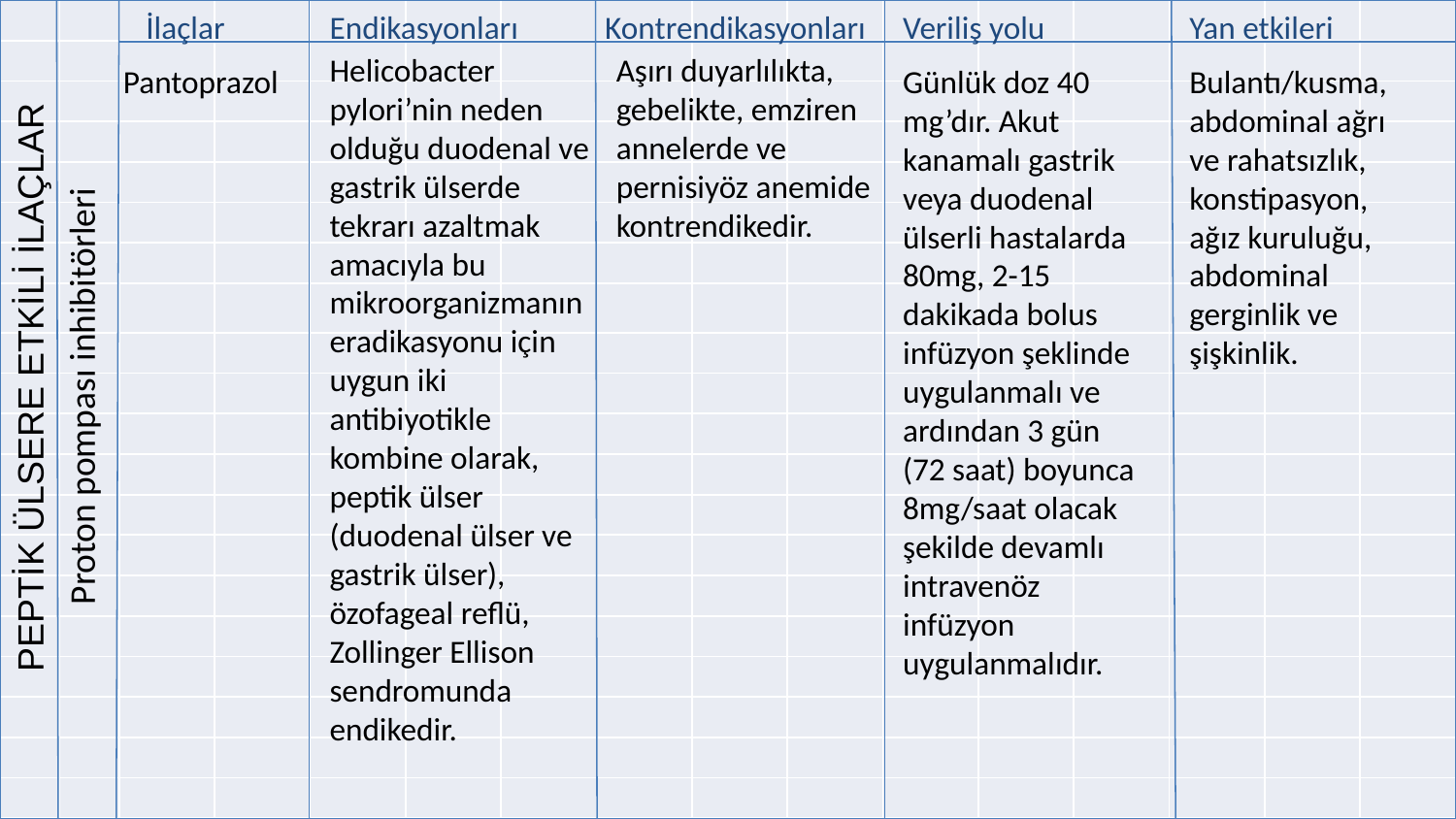

İlaçlar
Endikasyonları
Kontrendikasyonları
Veriliş yolu
Yan etkileri
|  |  |  |  |  |  |  |  |  |  |  |  |  |  |  |  |
| --- | --- | --- | --- | --- | --- | --- | --- | --- | --- | --- | --- | --- | --- | --- | --- |
|  |  |  |  |  |  |  |  |  |  |  |  |  |  |  |  |
|  |  |  |  |  |  |  |  |  |  |  |  |  |  |  |  |
|  |  |  |  |  |  |  |  |  |  |  |  |  |  |  |  |
|  |  |  |  |  |  |  |  |  |  |  |  |  |  |  |  |
|  |  |  |  |  |  |  |  |  |  |  |  |  |  |  |  |
|  |  |  |  |  |  |  |  |  |  |  |  |  |  |  |  |
|  |  |  |  |  |  |  |  |  |  |  |  |  |  |  |  |
|  |  |  |  |  |  |  |  |  |  |  |  |  |  |  |  |
|  |  |  |  |  |  |  |  |  |  |  |  |  |  |  |  |
|  |  |  |  |  |  |  |  |  |  |  |  |  |  |  |  |
|  |  |  |  |  |  |  |  |  |  |  |  |  |  |  |  |
|  |  |  |  |  |  |  |  |  |  |  |  |  |  |  |  |
|  |  |  |  |  |  |  |  |  |  |  |  |  |  |  |  |
|  |  |  |  |  |  |  |  |  |  |  |  |  |  |  |  |
|  |  |  |  |  |  |  |  |  |  |  |  |  |  |  |  |
|  |  |  |  |  |  |  |  |  |  |  |  |  |  |  |  |
|  |  |  |  |  |  |  |  |  |  |  |  |  |  |  |  |
|  |  |  |  |  |  |  |  |  |  |  |  |  |  |  |  |
|  |  |  |  |  |  |  |  |  |  |  |  |  |  |  |  |
#
Helicobacter pylori’nin neden olduğu duodenal ve gastrik ülserde tekrarı azaltmak amacıyla bu mikroorganizmanın eradikasyonu için uygun iki antibiyotikle kombine olarak,
peptik ülser (duodenal ülser ve gastrik ülser),
özofageal reflü,
Zollinger Ellison sendromunda endikedir.
Aşırı duyarlılıkta, gebelikte, emziren annelerde ve pernisiyöz anemide kontrendikedir.
Pantoprazol
Günlük doz 40 mg’dır. Akut kanamalı gastrik veya duodenal ülserli hastalarda 80mg, 2-15 dakikada bolus infüzyon şeklinde uygulanmalı ve ardından 3 gün (72 saat) boyunca 8mg/saat olacak şekilde devamlı intravenöz infüzyon uygulanmalıdır.
Bulantı/kusma, abdominal ağrı ve rahatsızlık, konstipasyon, ağız kuruluğu, abdominal gerginlik ve şişkinlik.

 Proton pompası inhibitörleri
             PEPTİK ÜLSERE ETKİLİ İLAÇLAR